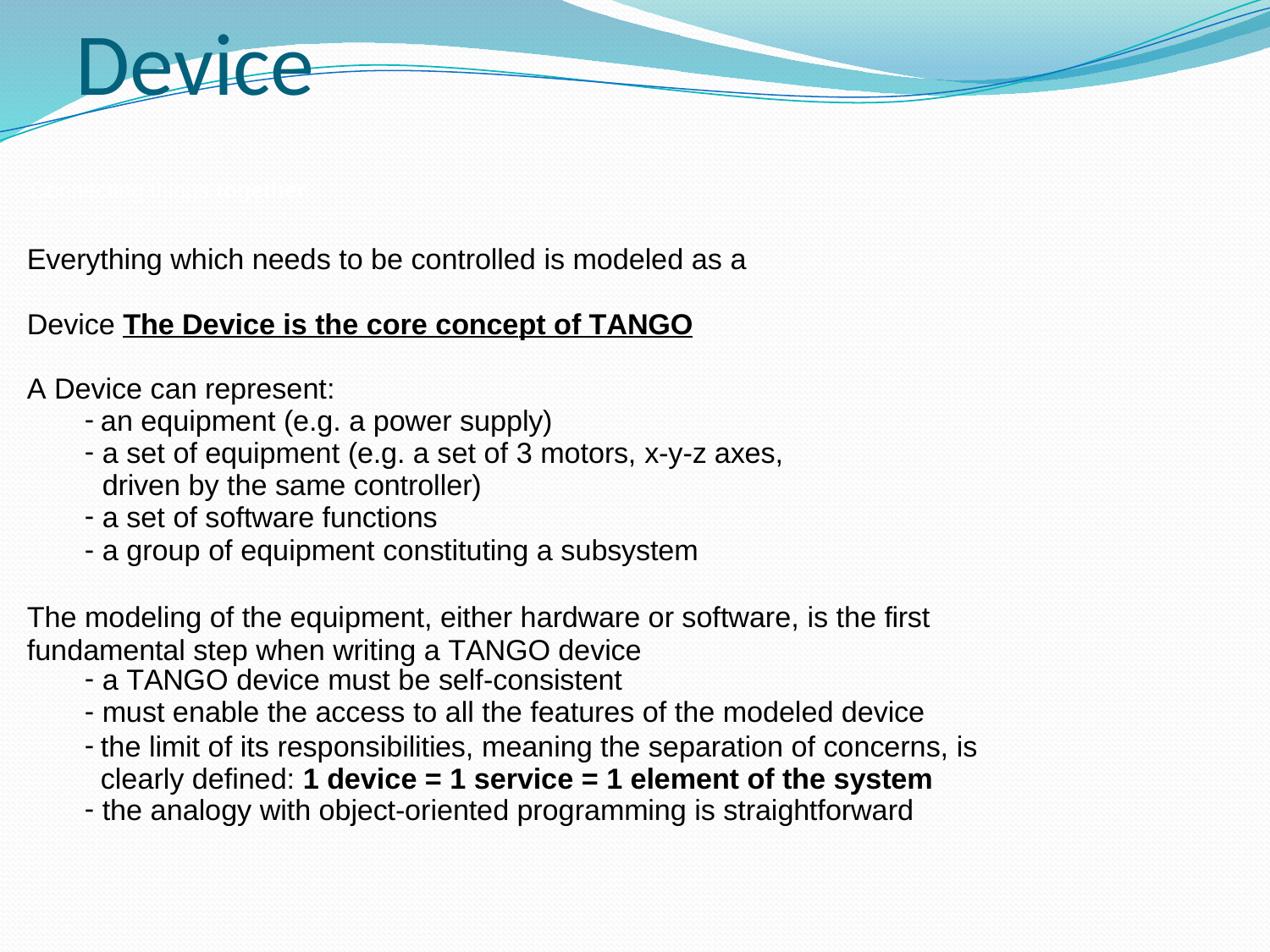

Device
Connecting things together
Everything which needs to be controlled is modeled as a Device The Device is the core concept of TANGO

A Device can represent:
an equipment (e.g. a power supply)
a set of equipment (e.g. a set of 3 motors, x-y-z axes, driven by the same controller)
a set of software functions
a group of equipment constituting a subsystem

The modeling of the equipment, either hardware or software, is the first fundamental step when writing a TANGO device
a TANGO device must be self-consistent
must enable the access to all the features of the modeled device
the limit of its responsibilities, meaning the separation of concerns, is clearly defined: 1 device = 1 service = 1 element of the system
the analogy with object-oriented programming is straightforward